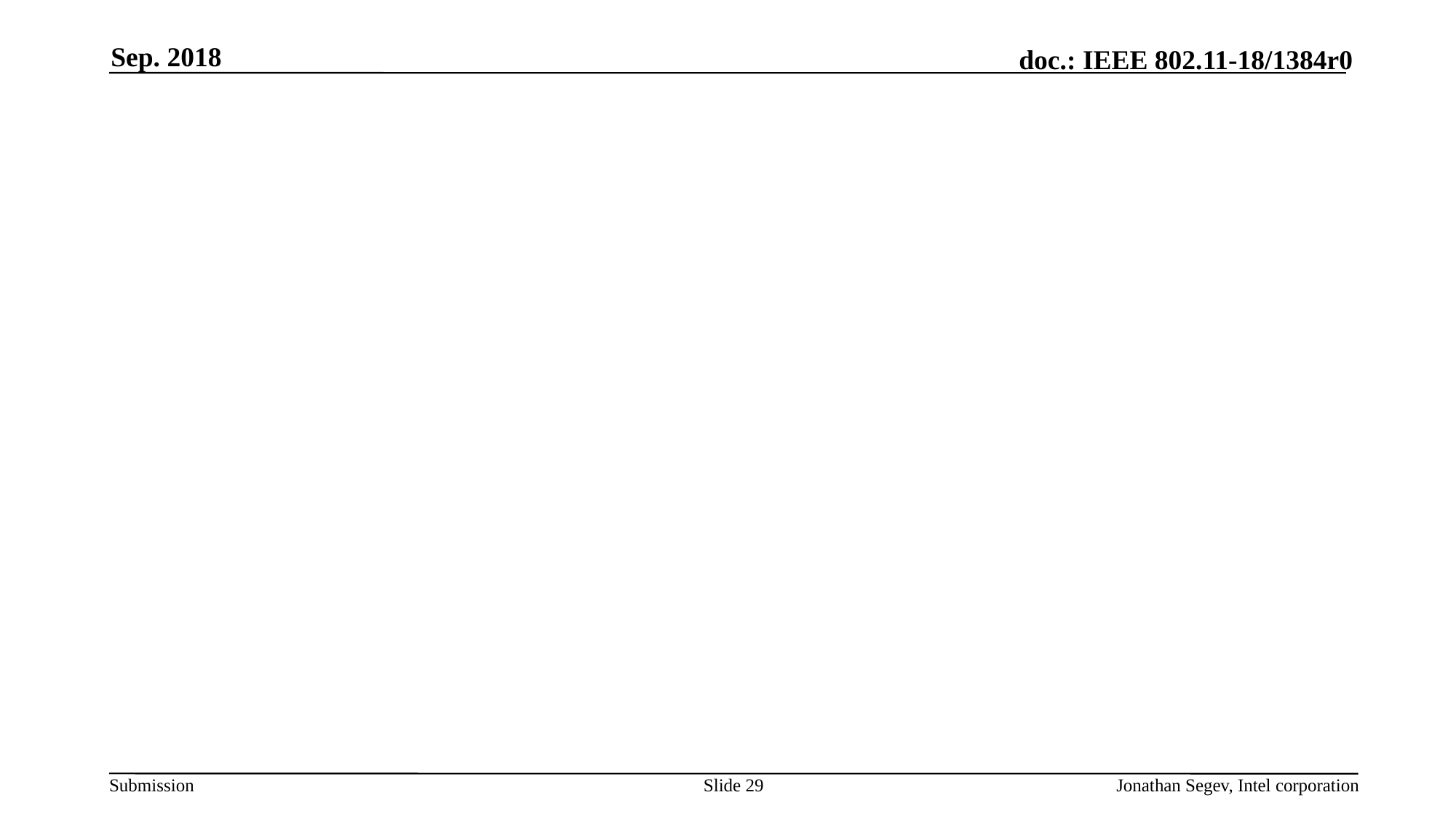

Sep. 2018
#

Slide 29
Jonathan Segev, Intel corporation